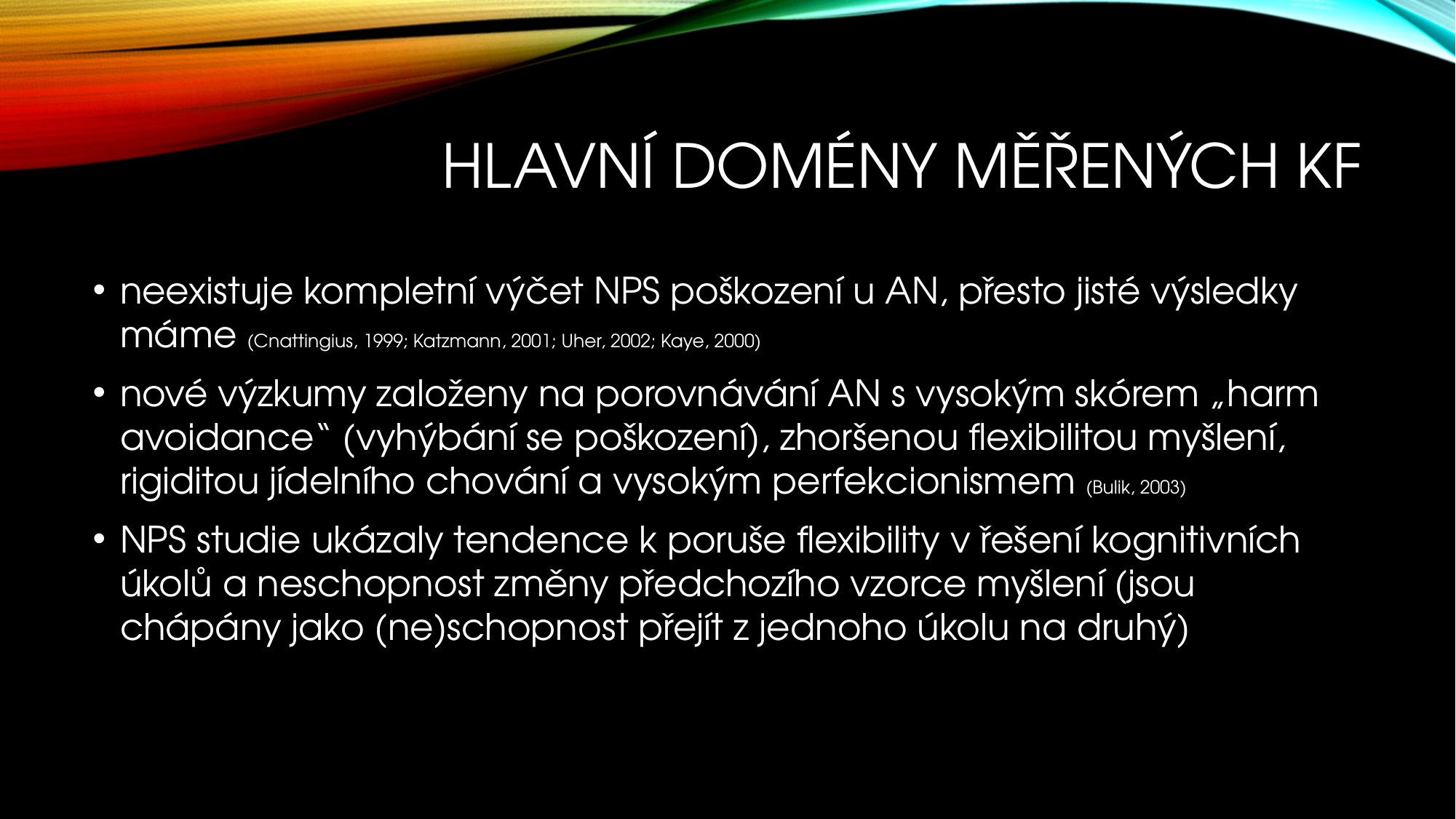

# Hlavní domény měřených KF
neexistuje kompletní výčet NPS poškození u AN, přesto jisté výsledky máme (Cnattingius, 1999; Katzmann, 2001; Uher, 2002; Kaye, 2000)
nové výzkumy založeny na porovnávání AN s vysokým skórem „harm avoidance“ (vyhýbání se poškození), zhoršenou flexibilitou myšlení, rigiditou jídelního chování a vysokým perfekcionismem (Bulik, 2003)
NPS studie ukázaly tendence k poruše flexibility v řešení kognitivních úkolů a neschopnost změny předchozího vzorce myšlení (jsou chápány jako (ne)schopnost přejít z jednoho úkolu na druhý)